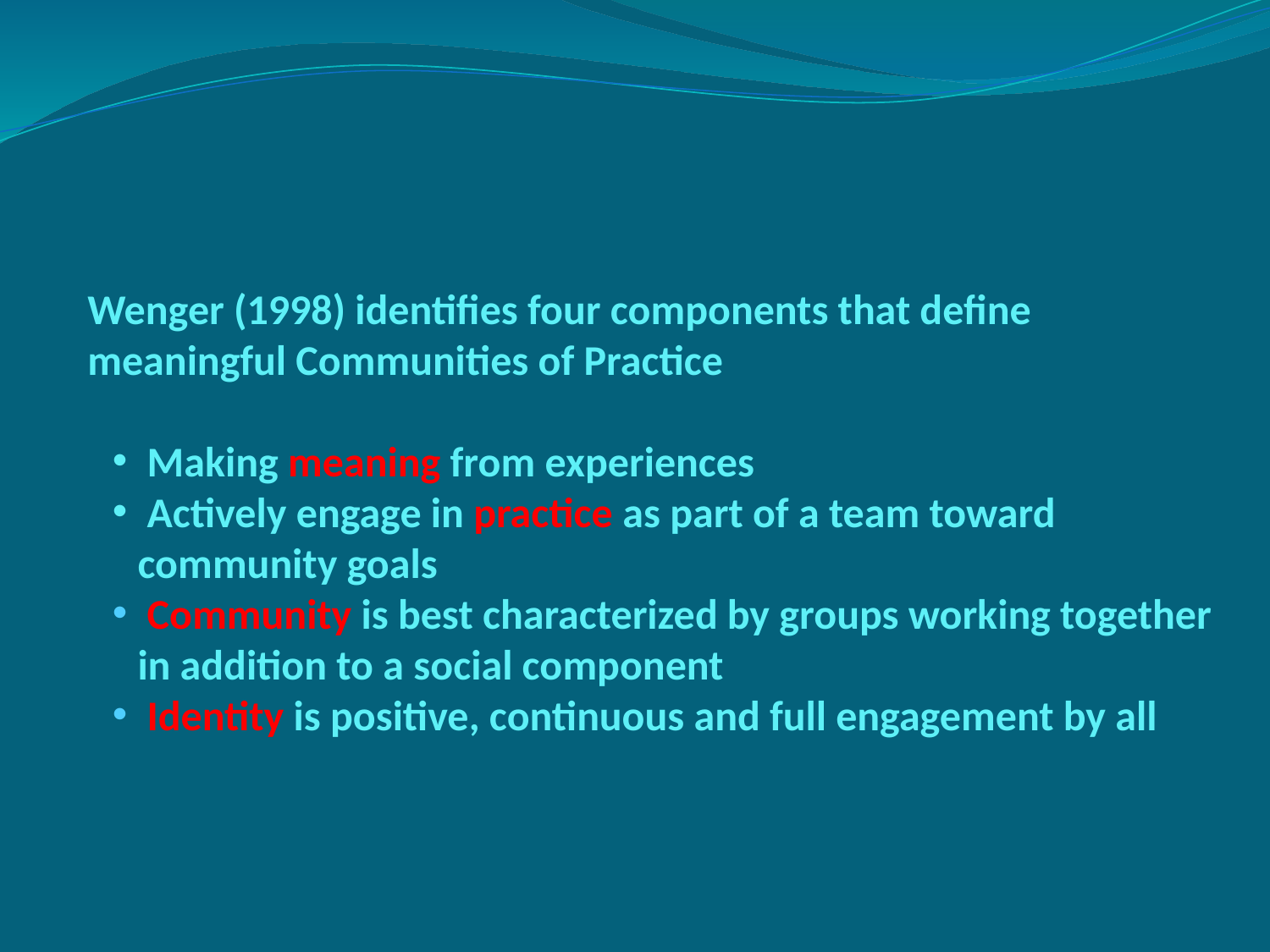

Wenger (1998) identifies four components that define meaningful Communities of Practice

 Making meaning from experiences
 Actively engage in practice as part of a team toward community goals
 Community is best characterized by groups working together in addition to a social component
 Identity is positive, continuous and full engagement by all